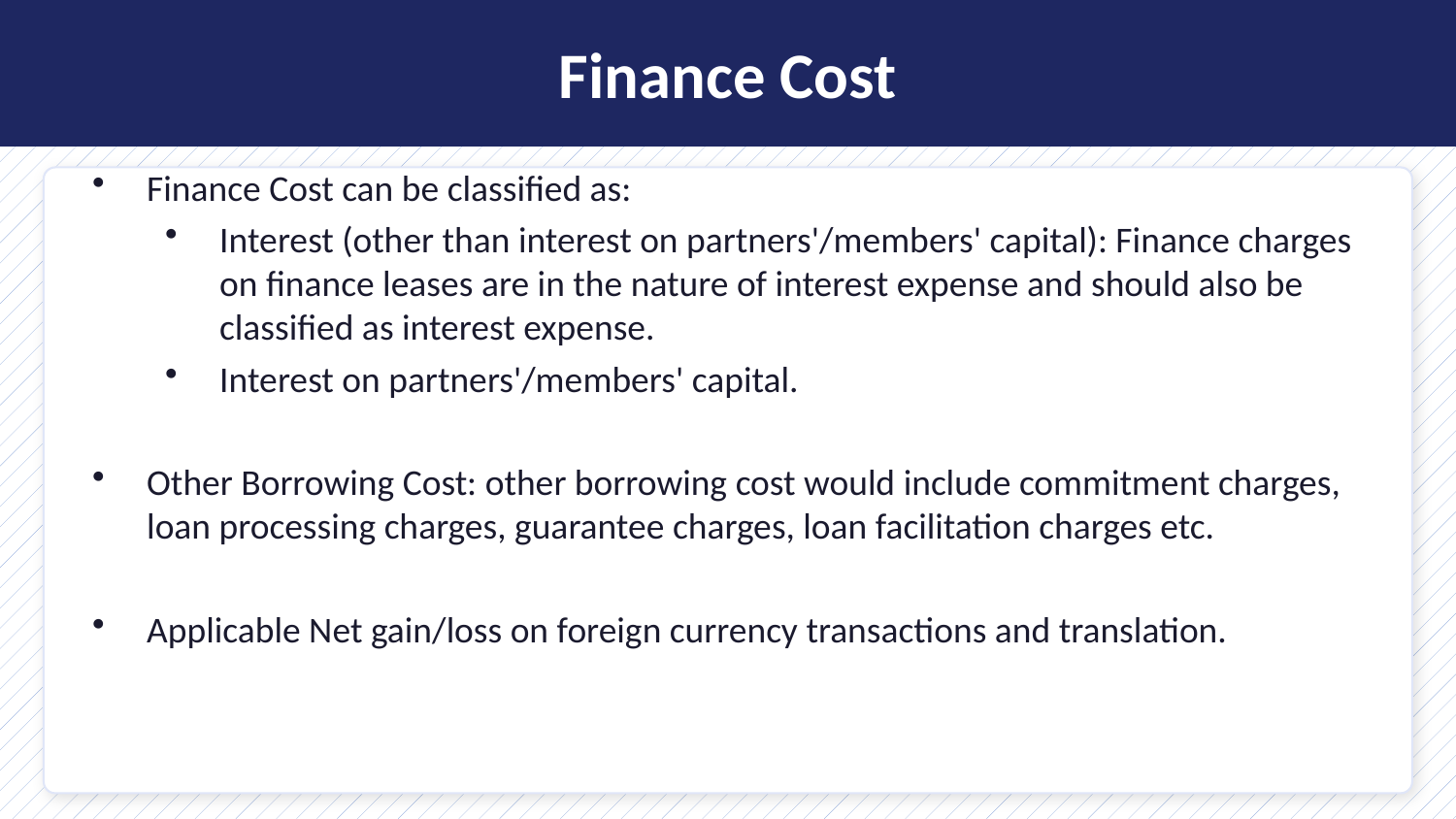

Finance Cost
Finance Cost can be classified as:
Interest (other than interest on partners'/members' capital): Finance charges on finance leases are in the nature of interest expense and should also be classified as interest expense.
Interest on partners'/members' capital.

Other Borrowing Cost: other borrowing cost would include commitment charges, loan processing charges, guarantee charges, loan facilitation charges etc.

Applicable Net gain/loss on foreign currency transactions and translation.